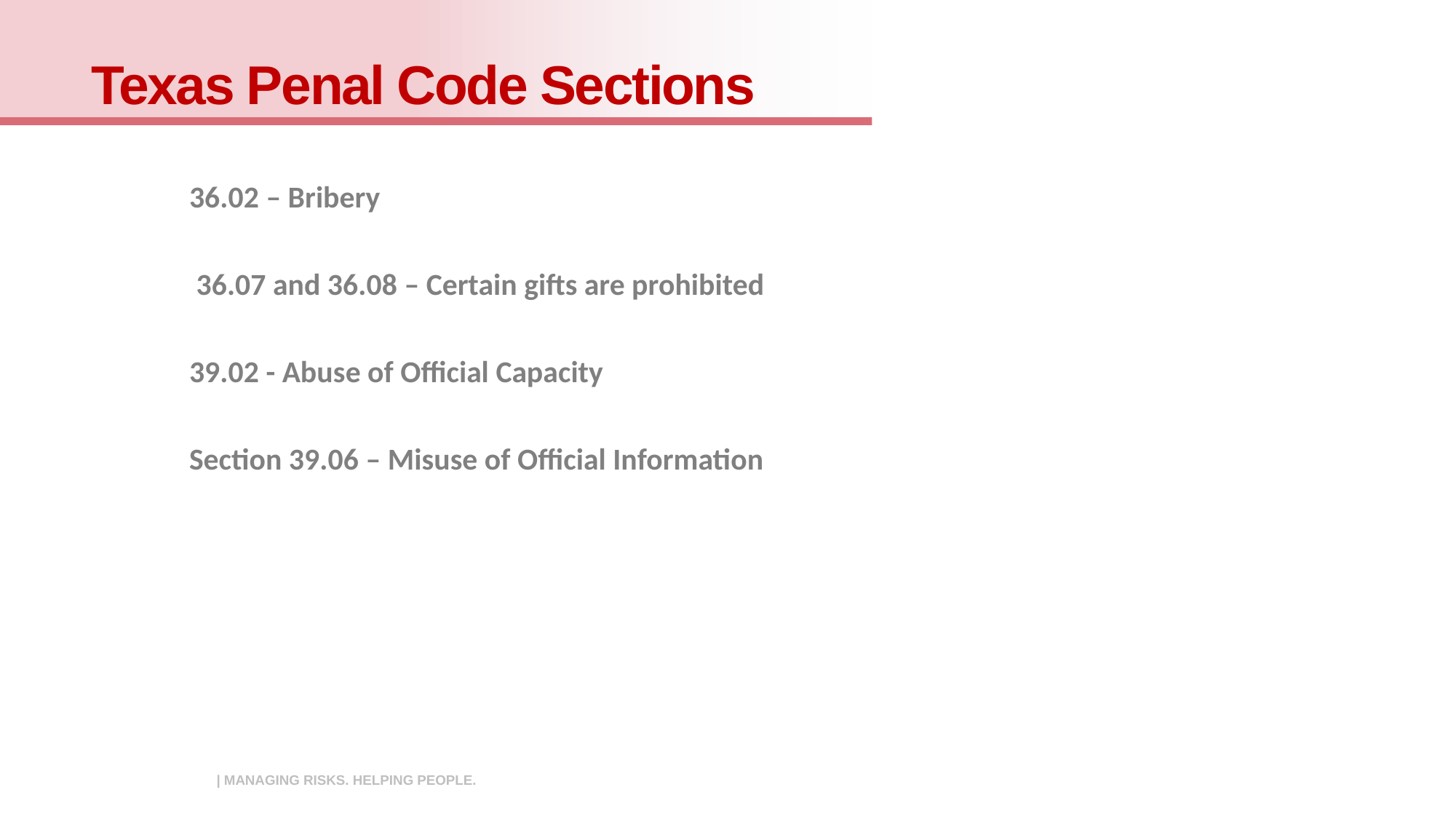

# Texas Penal Code Sections
36.02 – Bribery

 36.07 and 36.08 – Certain gifts are prohibited

39.02 - Abuse of Official Capacity

Section 39.06 – Misuse of Official Information